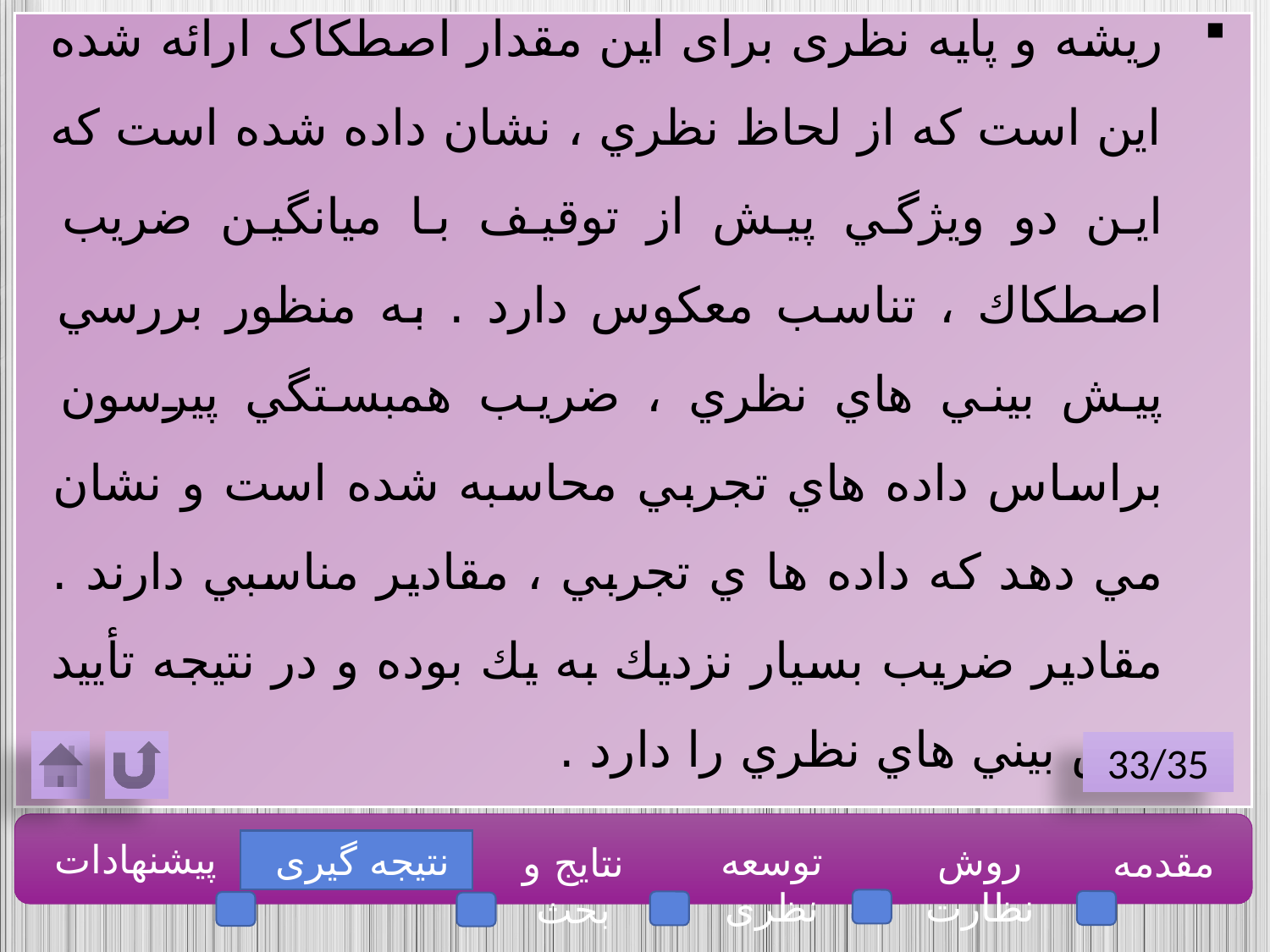

ریشه و پایه نظری برای این مقدار اصطکاک ارائه شده اين است كه از لحاظ نظري ، نشان داده شده است كه اين دو ويژگي پيش از توقيف با ميانگين ضريب اصطكاك ، تناسب معكوس دارد . به منظور بررسي پيش بيني هاي نظري ، ضريب همبستگي پيرسون براساس داده هاي تجربي محاسبه شده است و نشان مي دهد كه داده ها ي تجربي ، مقادير مناسبي دارند . مقادير ضريب بسيار نزديك به يك بوده و در نتيجه تأييد پيش بيني هاي نظري را دارد .

33/35

پیشنهادات
نتیجه گیری
توسعه نظری
روش نظارت
مقدمه
نتایج و بحث